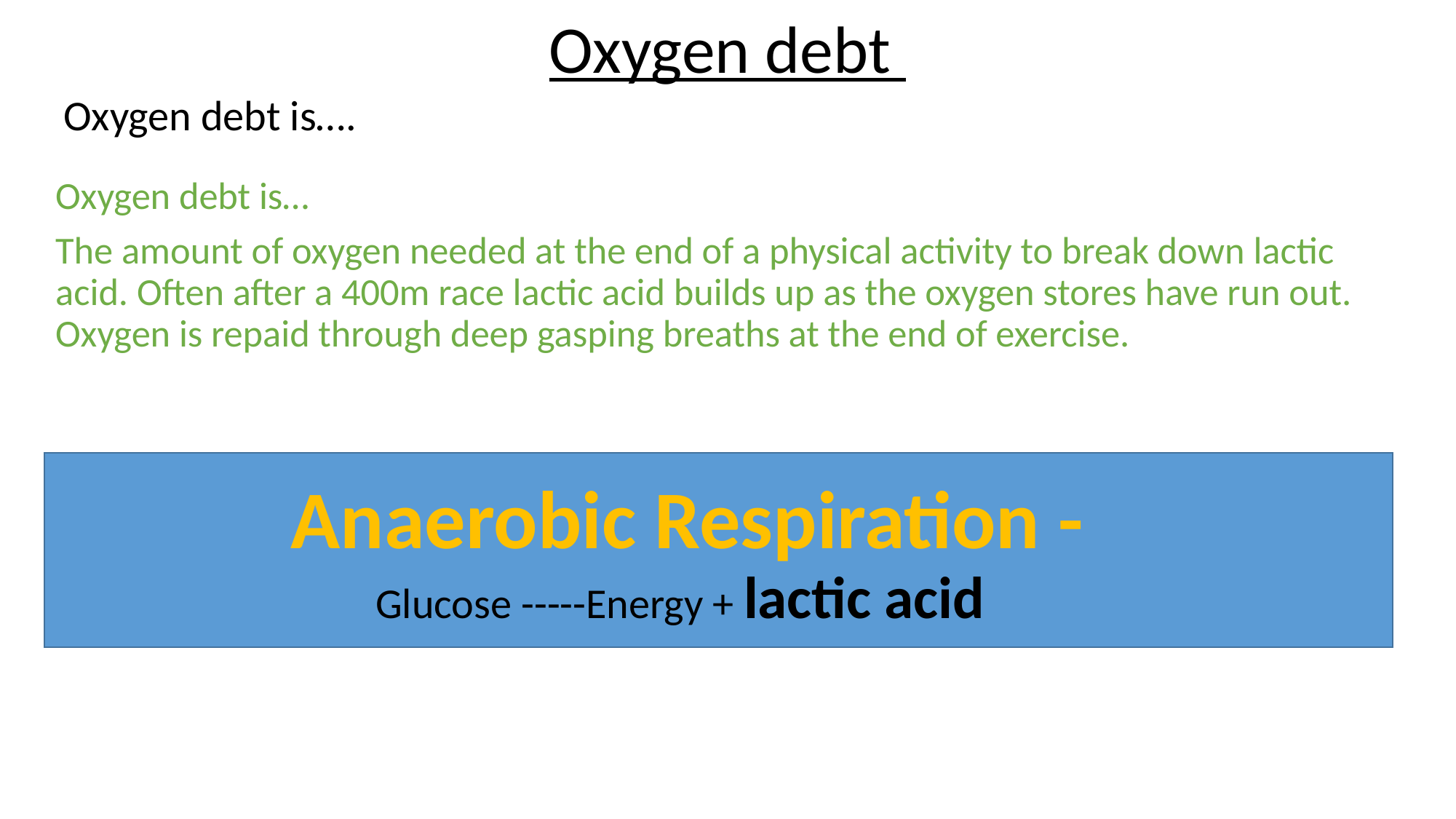

Oxygen debt
Oxygen debt is….
Oxygen debt is…
The amount of oxygen needed at the end of a physical activity to break down lactic acid. Often after a 400m race lactic acid builds up as the oxygen stores have run out. Oxygen is repaid through deep gasping breaths at the end of exercise.

Anaerobic Respiration -
Glucose -----Energy + lactic acid